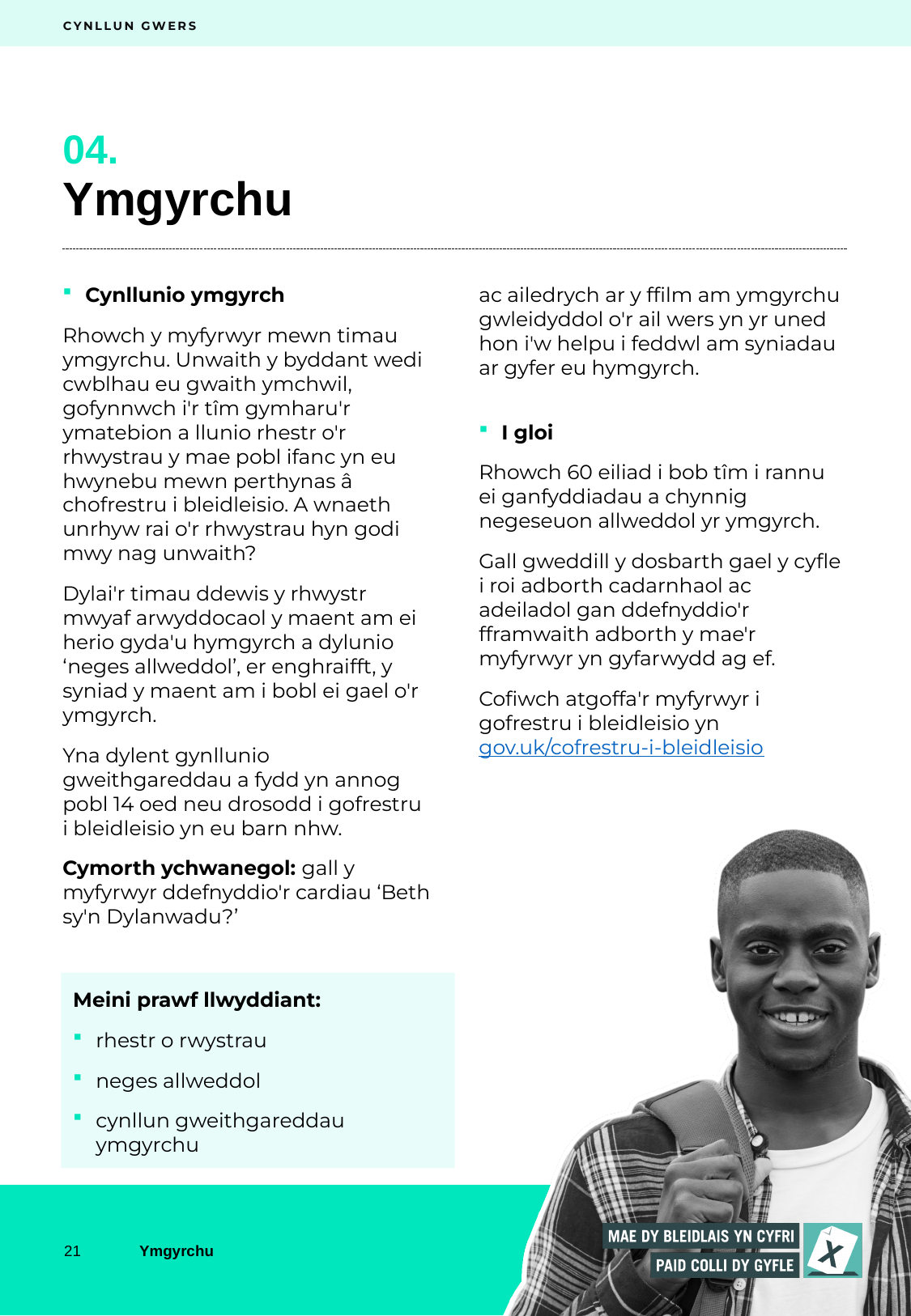

CYNLLUN GWERS
04.
# Ymgyrchu
Cynllunio ymgyrch
Rhowch y myfyrwyr mewn timau ymgyrchu. Unwaith y byddant wedi cwblhau eu gwaith ymchwil, gofynnwch i'r tîm gymharu'r ymatebion a llunio rhestr o'r rhwystrau y mae pobl ifanc yn eu hwynebu mewn perthynas â chofrestru i bleidleisio. A wnaeth unrhyw rai o'r rhwystrau hyn godi mwy nag unwaith?
Dylai'r timau ddewis y rhwystr mwyaf arwyddocaol y maent am ei herio gyda'u hymgyrch a dylunio ‘neges allweddol’, er enghraifft, y syniad y maent am i bobl ei gael o'r ymgyrch.
Yna dylent gynllunio gweithgareddau a fydd yn annog pobl 14 oed neu drosodd i gofrestru i bleidleisio yn eu barn nhw.
Cymorth ychwanegol: gall y myfyrwyr ddefnyddio'r cardiau ‘Beth sy'n Dylanwadu?’

ac ailedrych ar y ffilm am ymgyrchu gwleidyddol o'r ail wers yn yr uned hon i'w helpu i feddwl am syniadau ar gyfer eu hymgyrch.
I gloi
Rhowch 60 eiliad i bob tîm i rannu ei ganfyddiadau a chynnig negeseuon allweddol yr ymgyrch.
Gall gweddill y dosbarth gael y cyfle i roi adborth cadarnhaol ac adeiladol gan ddefnyddio'r fframwaith adborth y mae'r myfyrwyr yn gyfarwydd ag ef.
Cofiwch atgoffa'r myfyrwyr i gofrestru i bleidleisio yn gov.uk/cofrestru-i-bleidleisio

Meini prawf llwyddiant:
rhestr o rwystrau
neges allweddol
cynllun gweithgareddau ymgyrchu
21
Ymgyrchu